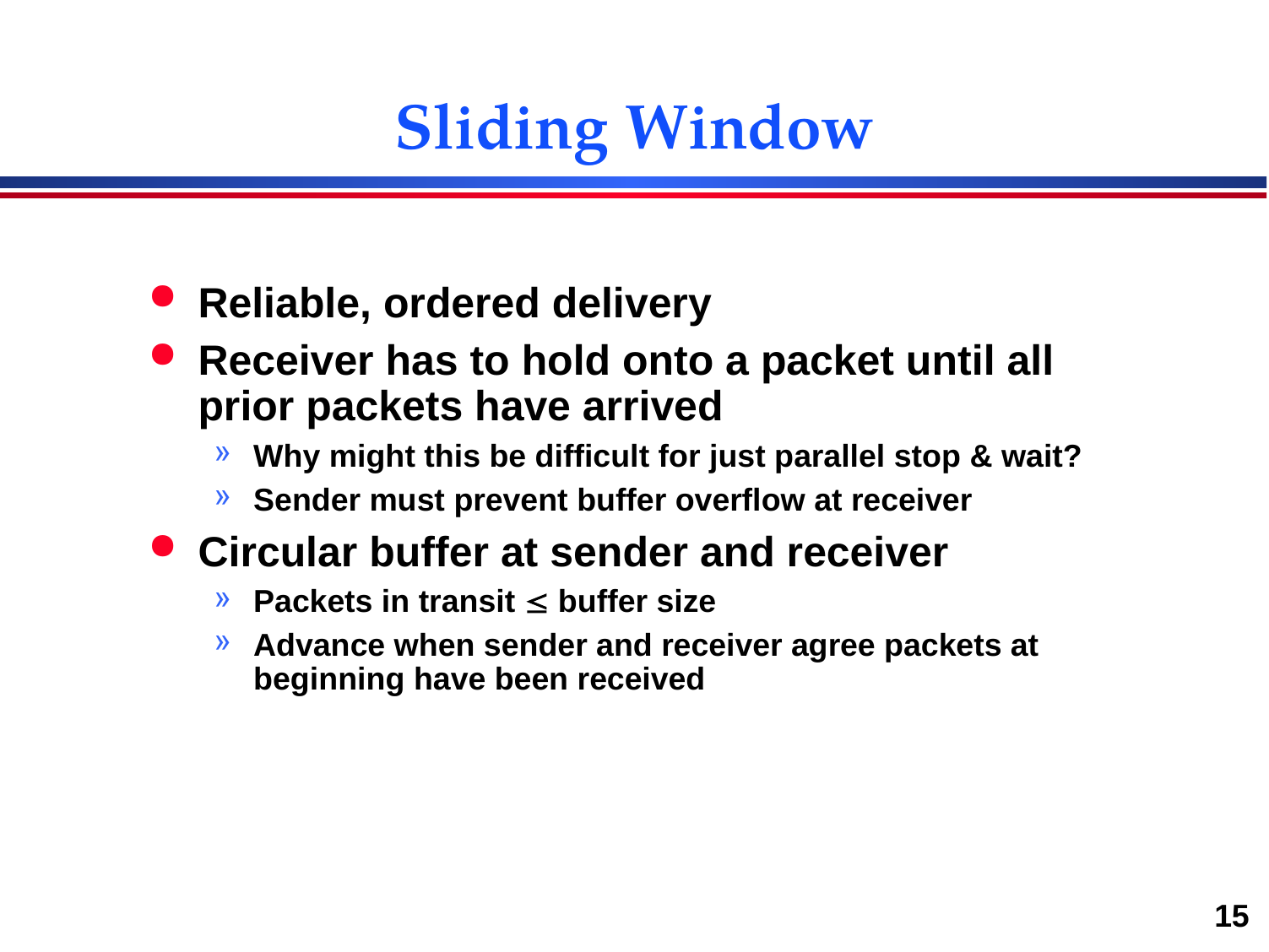

# Sliding Window
Reliable, ordered delivery
Receiver has to hold onto a packet until all prior packets have arrived
Why might this be difficult for just parallel stop & wait?
Sender must prevent buffer overflow at receiver
Circular buffer at sender and receiver
Packets in transit ≤ buffer size
Advance when sender and receiver agree packets at beginning have been received